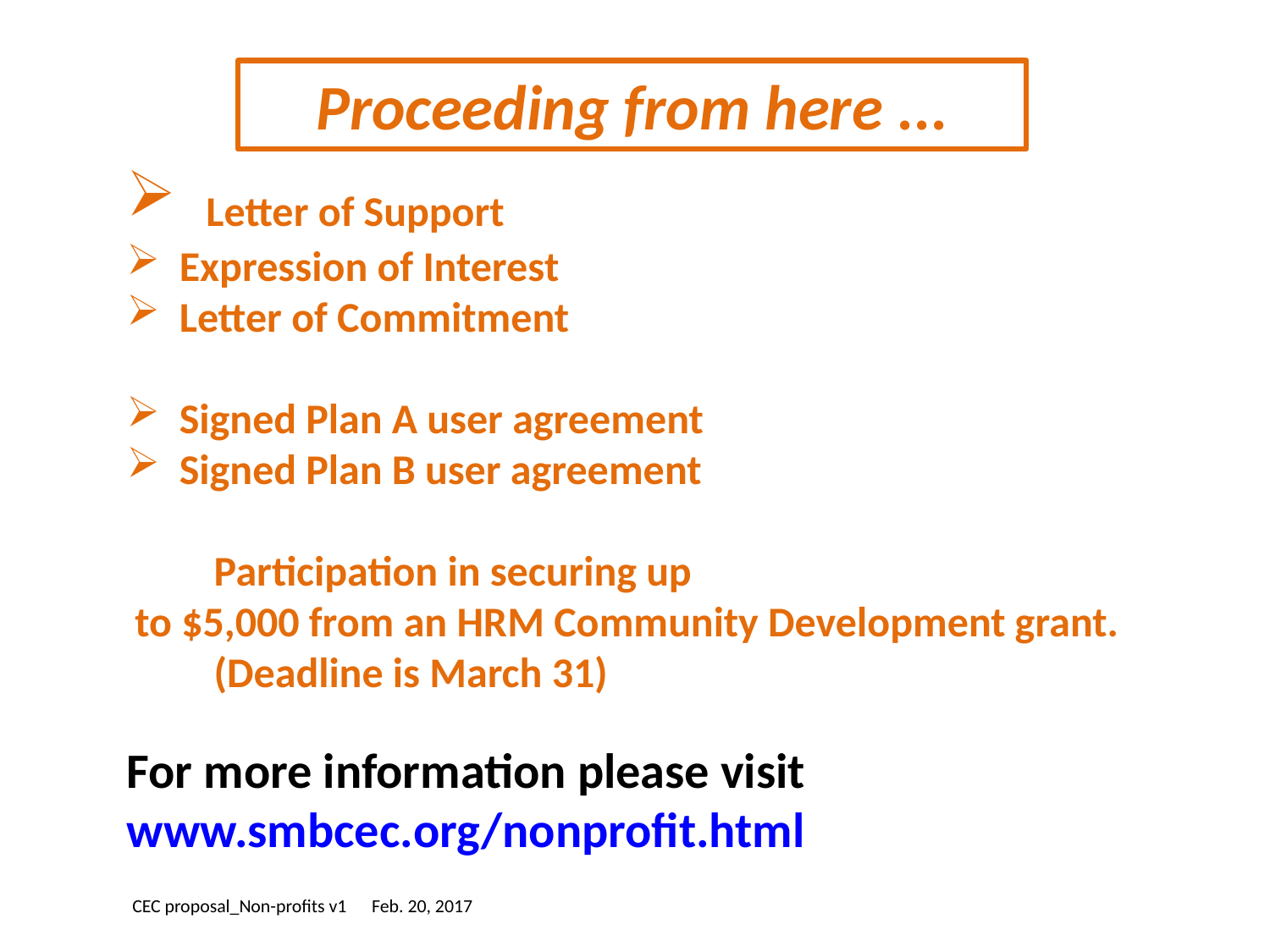

Proceeding from here ...
  Letter of Support
  Expression of Interest
  Letter of Commitment

  Signed Plan A user agreement
  Signed Plan B user agreement

	Participation in securing up
to $5,000 from an HRM Community Development grant.  (Deadline is March 31)
For more information please visit
www.smbcec.org/nonprofit.html
CEC proposal_Non-profits v1      Feb. 20, 2017